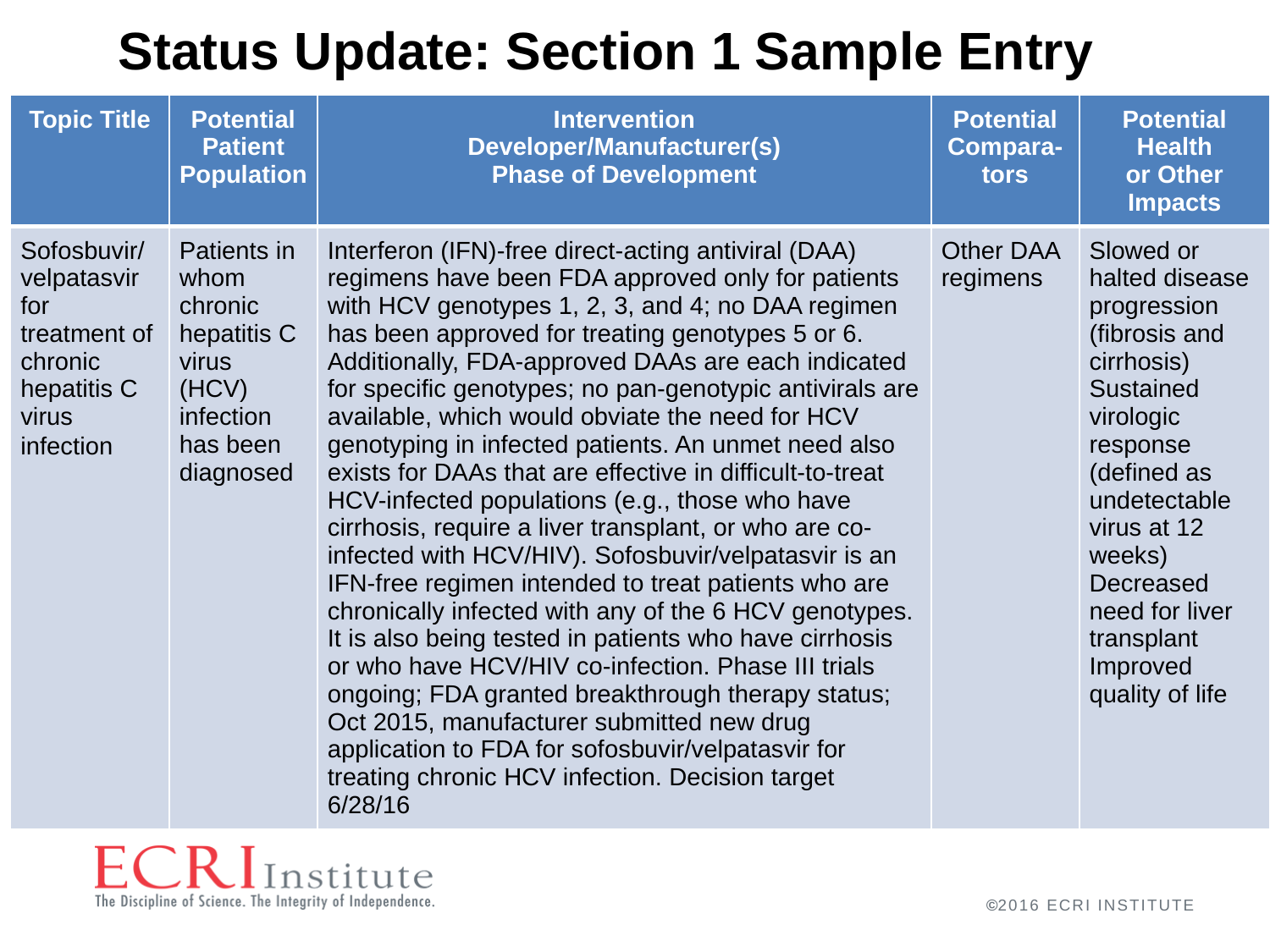

# Status Update: Section 1 Sample Entry
| Topic Title | Potential Patient Population | Intervention Developer/Manufacturer(s) Phase of Development | Potential Compara-tors | Potential Health or Other Impacts |
| --- | --- | --- | --- | --- |
| Sofosbuvir/ velpatasvir for treatment of chronic hepatitis C virus infection | Patients in whom chronic hepatitis C virus (HCV) infection has been diagnosed | Interferon (IFN)-free direct-acting antiviral (DAA) regimens have been FDA approved only for patients with HCV genotypes 1, 2, 3, and 4; no DAA regimen has been approved for treating genotypes 5 or 6. Additionally, FDA-approved DAAs are each indicated for specific genotypes; no pan-genotypic antivirals are available, which would obviate the need for HCV genotyping in infected patients. An unmet need also exists for DAAs that are effective in difficult-to-treat HCV-infected populations (e.g., those who have cirrhosis, require a liver transplant, or who are co-infected with HCV/HIV). Sofosbuvir/velpatasvir is an IFN-free regimen intended to treat patients who are chronically infected with any of the 6 HCV genotypes. It is also being tested in patients who have cirrhosis or who have HCV/HIV co-infection. Phase III trials ongoing; FDA granted breakthrough therapy status; Oct 2015, manufacturer submitted new drug application to FDA for sofosbuvir/velpatasvir for treating chronic HCV infection. Decision target 6/28/16 | Other DAA regimens | Slowed or halted disease progression (fibrosis and cirrhosis) Sustained virologic response (defined as undetectable virus at 12 weeks) Decreased need for liver transplant Improved quality of life |